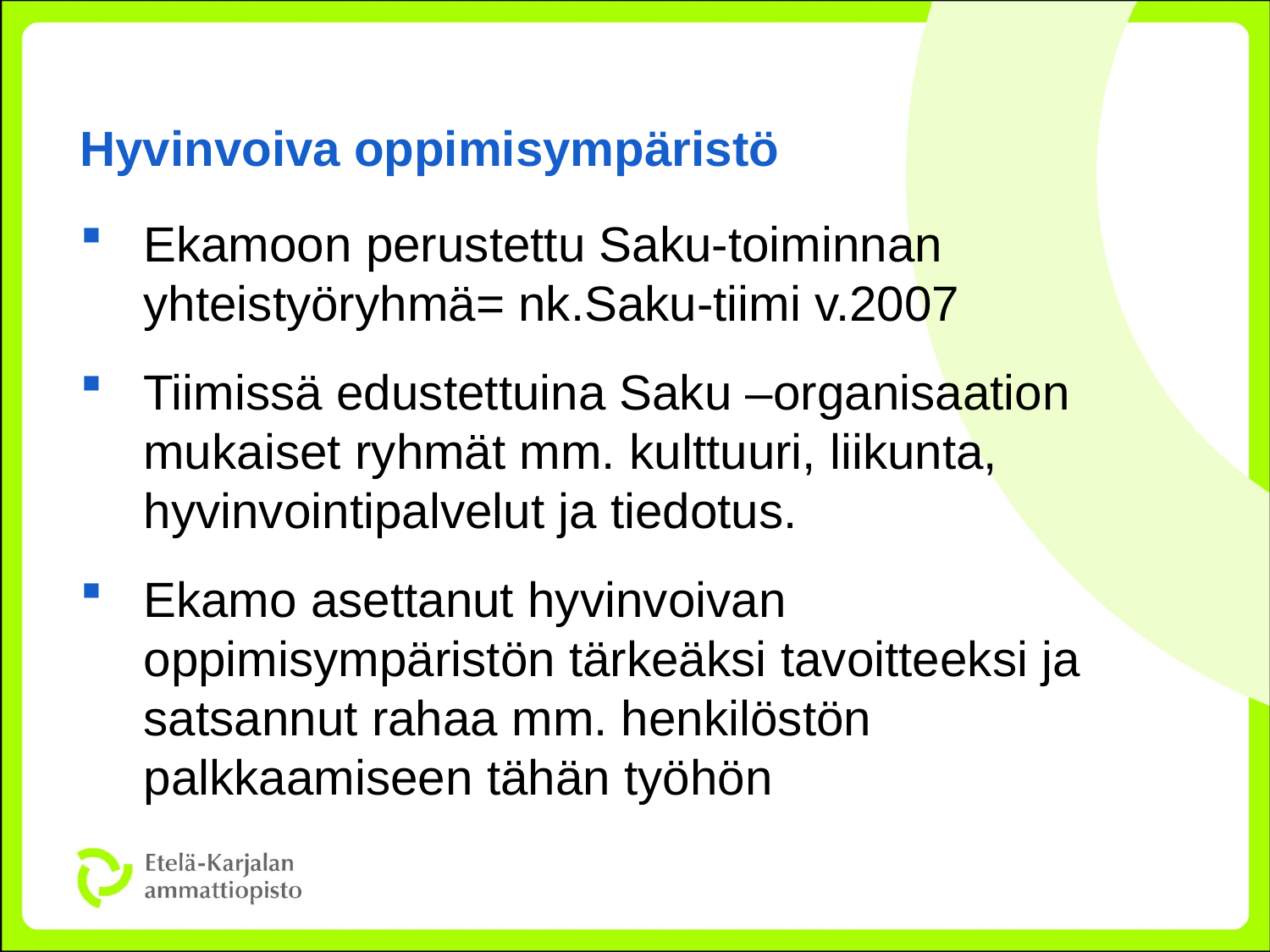

# Hyvinvoiva oppimisympäristö
Ekamoon perustettu Saku-toiminnan yhteistyöryhmä= nk.Saku-tiimi v.2007
Tiimissä edustettuina Saku –organisaation mukaiset ryhmät mm. kulttuuri, liikunta, hyvinvointipalvelut ja tiedotus.
Ekamo asettanut hyvinvoivan oppimisympäristön tärkeäksi tavoitteeksi ja satsannut rahaa mm. henkilöstön palkkaamiseen tähän työhön